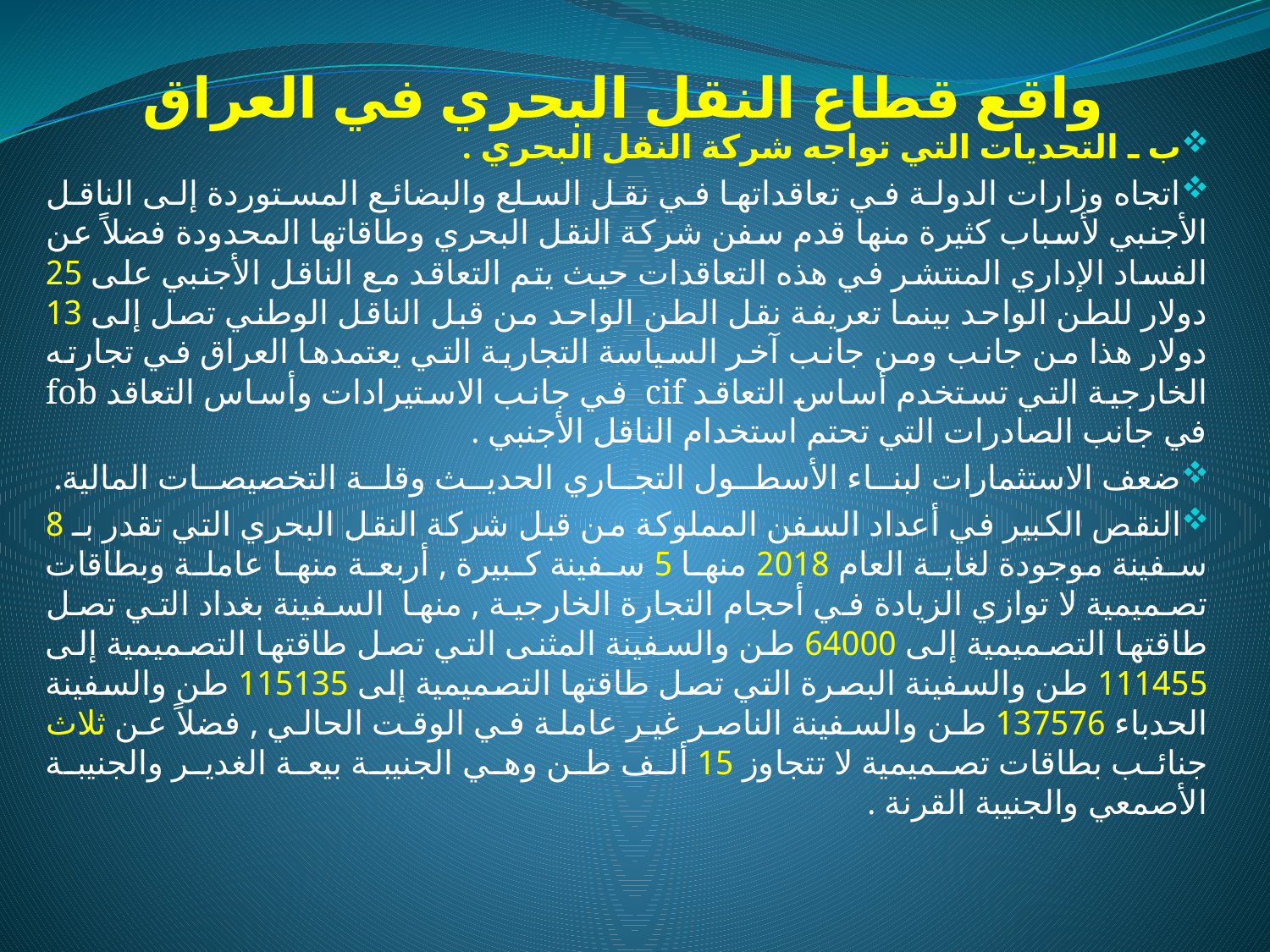

# واقع قطاع النقل البحري في العراق
ب ـ التحديات التي تواجه شركة النقل البحري .
اتجاه وزارات الدولة في تعاقداتها في نقل السلع والبضائع المستوردة إلى الناقل الأجنبي لأسباب كثيرة منها قدم سفن شركة النقل البحري وطاقاتها المحدودة فضلاً عن الفساد الإداري المنتشر في هذه التعاقدات حيث يتم التعاقد مع الناقل الأجنبي على 25 دولار للطن الواحد بينما تعريفة نقل الطن الواحد من قبل الناقل الوطني تصل إلى 13 دولار هذا من جانب ومن جانب آخر السياسة التجارية التي يعتمدها العراق في تجارته الخارجية التي تستخدم أساس التعاقد cif  في جانب الاستيرادات وأساس التعاقد fob في جانب الصادرات التي تحتم استخدام الناقل الأجنبي .
ضعف الاستثمارات لبنــاء الأسطــول التجــاري الحديــث وقلــة التخصيصــات المالية.
النقص الكبير في أعداد السفن المملوكة من قبل شركة النقل البحري التي تقدر بـ 8 سفينة موجودة لغاية العام 2018 منها 5 سفينة كبيرة , أربعة منها عاملة وبطاقات تصميمية لا توازي الزيادة في أحجام التجارة الخارجية , منها  السفينة بغداد التي تصل طاقتها التصميمية إلى 64000 طن والسفينة المثنى التي تصل طاقتها التصميمية إلى 111455 طن والسفينة البصرة التي تصل طاقتها التصميمية إلى 115135 طن والسفينة الحدباء 137576 طن والسفينة الناصر غير عاملة في الوقت الحالي , فضلاً عن ثلاث جنائب بطاقات تصميمية لا تتجاوز 15 ألف طن وهي الجنيبة بيعة الغدير والجنيبة الأصمعي والجنيبة القرنة .